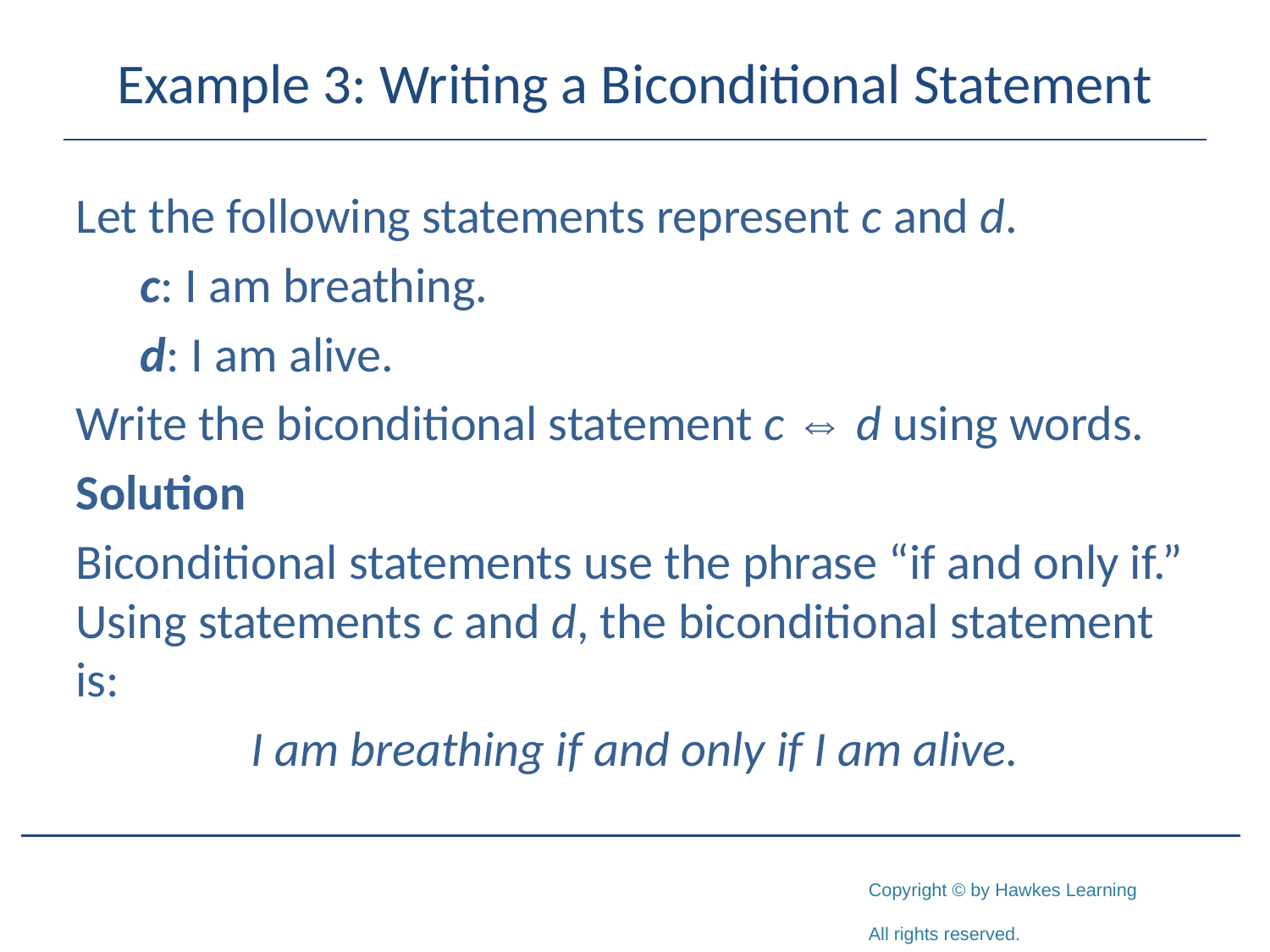

# Example 3: Writing a Biconditional Statement
Let the following statements represent c and d.
c: I am breathing.
d: I am alive.
Write the biconditional statement c ⇔ d using words.
Solution
Biconditional statements use the phrase “if and only if.” Using statements c and d, the biconditional statement is:
I am breathing if and only if I am alive.